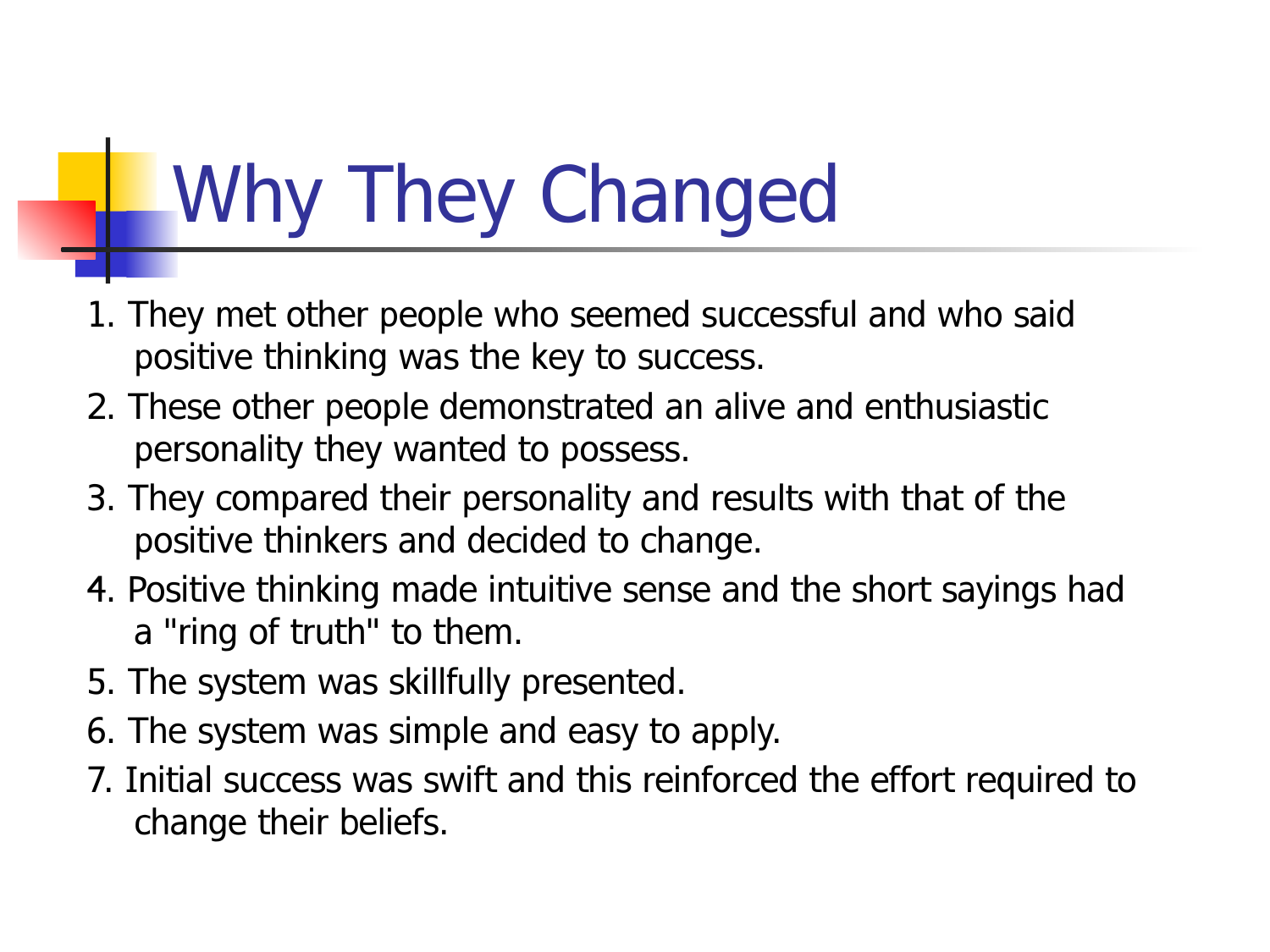

# Why They Changed
1. They met other people who seemed successful and who said positive thinking was the key to success.
2. These other people demonstrated an alive and enthusiastic personality they wanted to possess.
3. They compared their personality and results with that of the positive thinkers and decided to change.
4. Positive thinking made intuitive sense and the short sayings had a "ring of truth" to them.
5. The system was skillfully presented.
6. The system was simple and easy to apply.
7. Initial success was swift and this reinforced the effort required to change their beliefs.